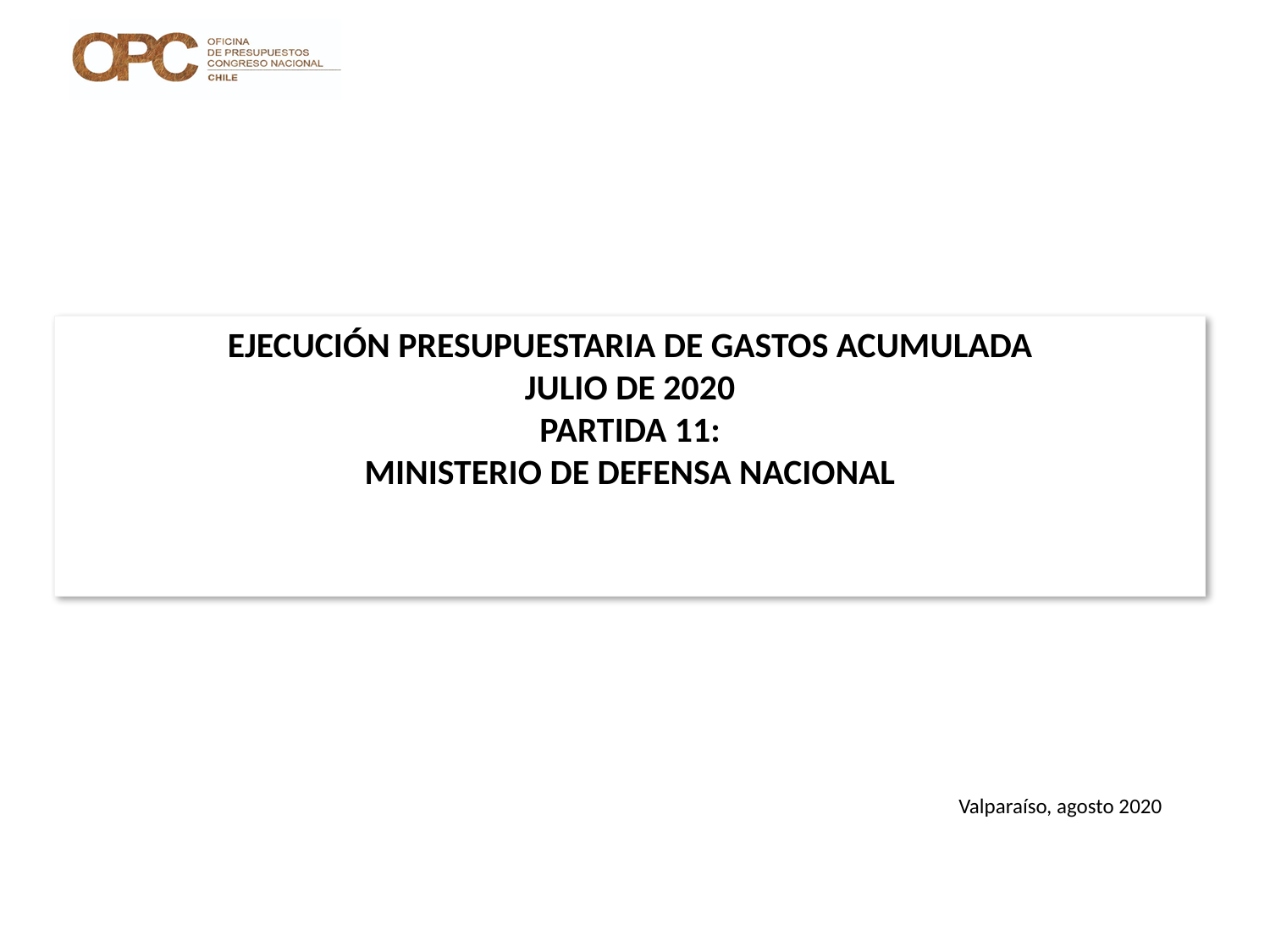

# EJECUCIÓN PRESUPUESTARIA DE GASTOS ACUMULADA JULIO DE 2020 PARTIDA 11: MINISTERIO DE DEFENSA NACIONAL
Valparaíso, agosto 2020